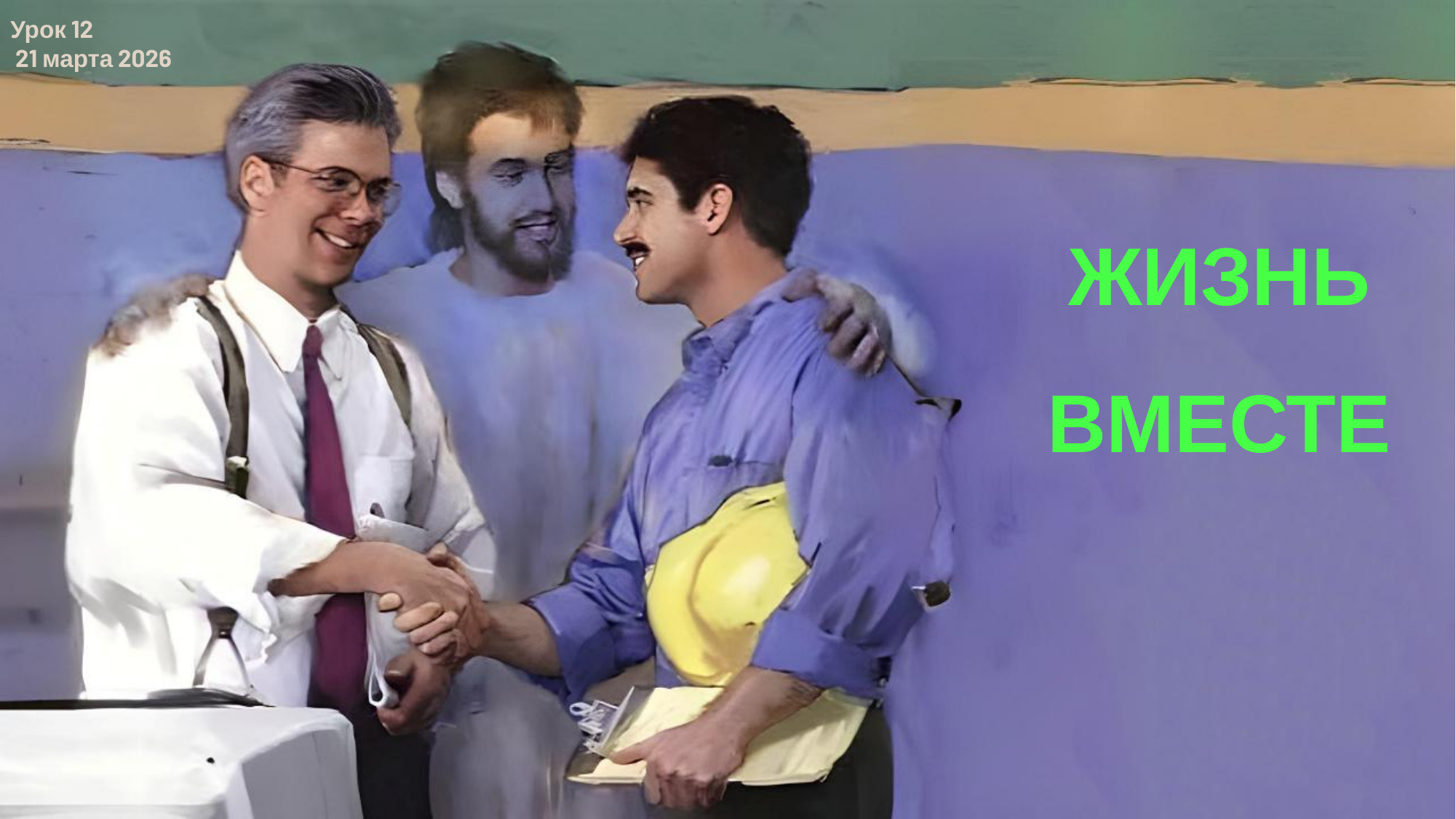

Урок 12
 21 марта 2026
ЖИЗНЬ ВМЕСТЕ